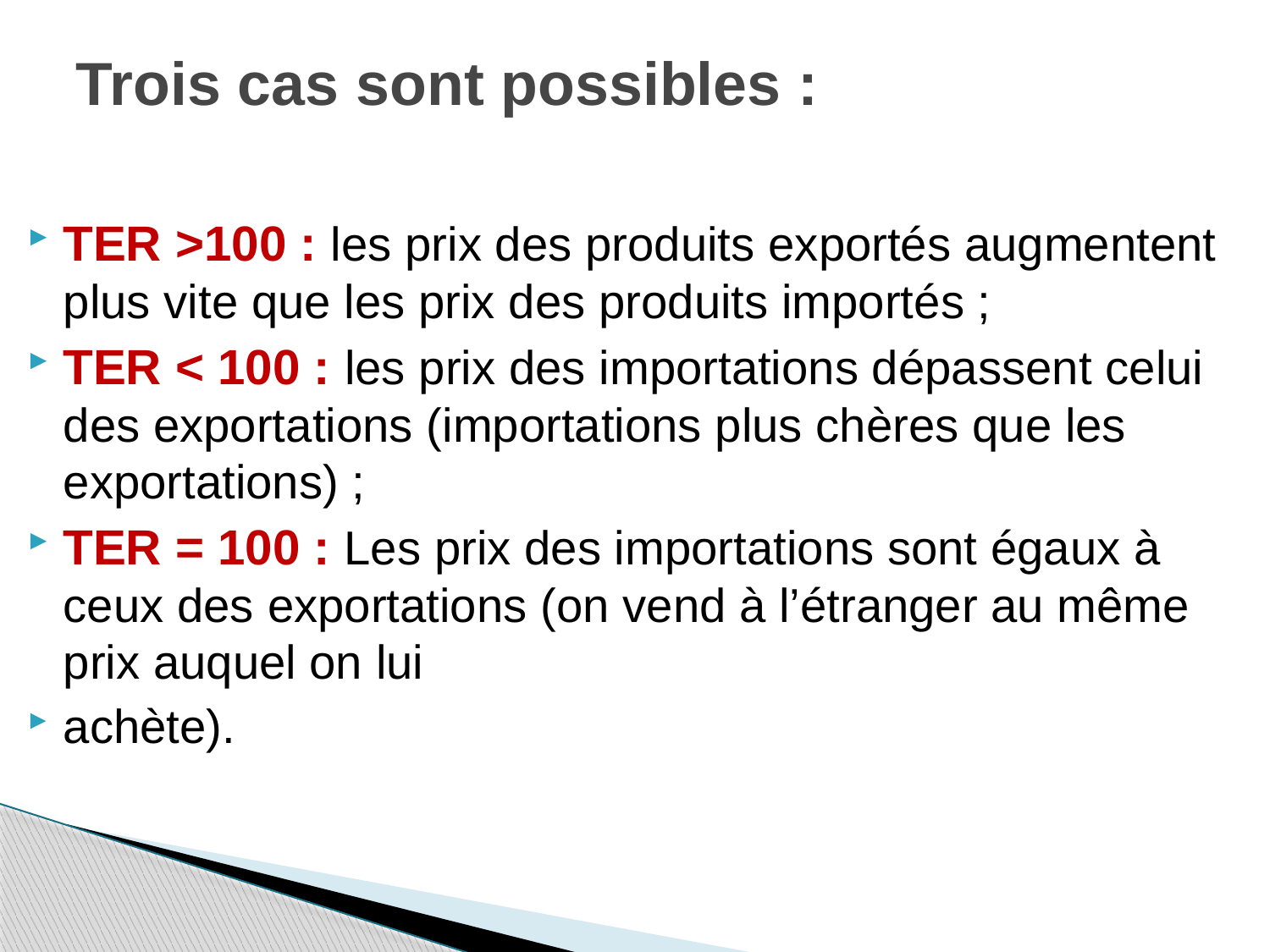

# Trois cas sont possibles :
TER >100 : les prix des produits exportés augmentent plus vite que les prix des produits importés ;
TER < 100 : les prix des importations dépassent celui des exportations (importations plus chères que les exportations) ;
TER = 100 : Les prix des importations sont égaux à ceux des exportations (on vend à l’étranger au même prix auquel on lui
achète).